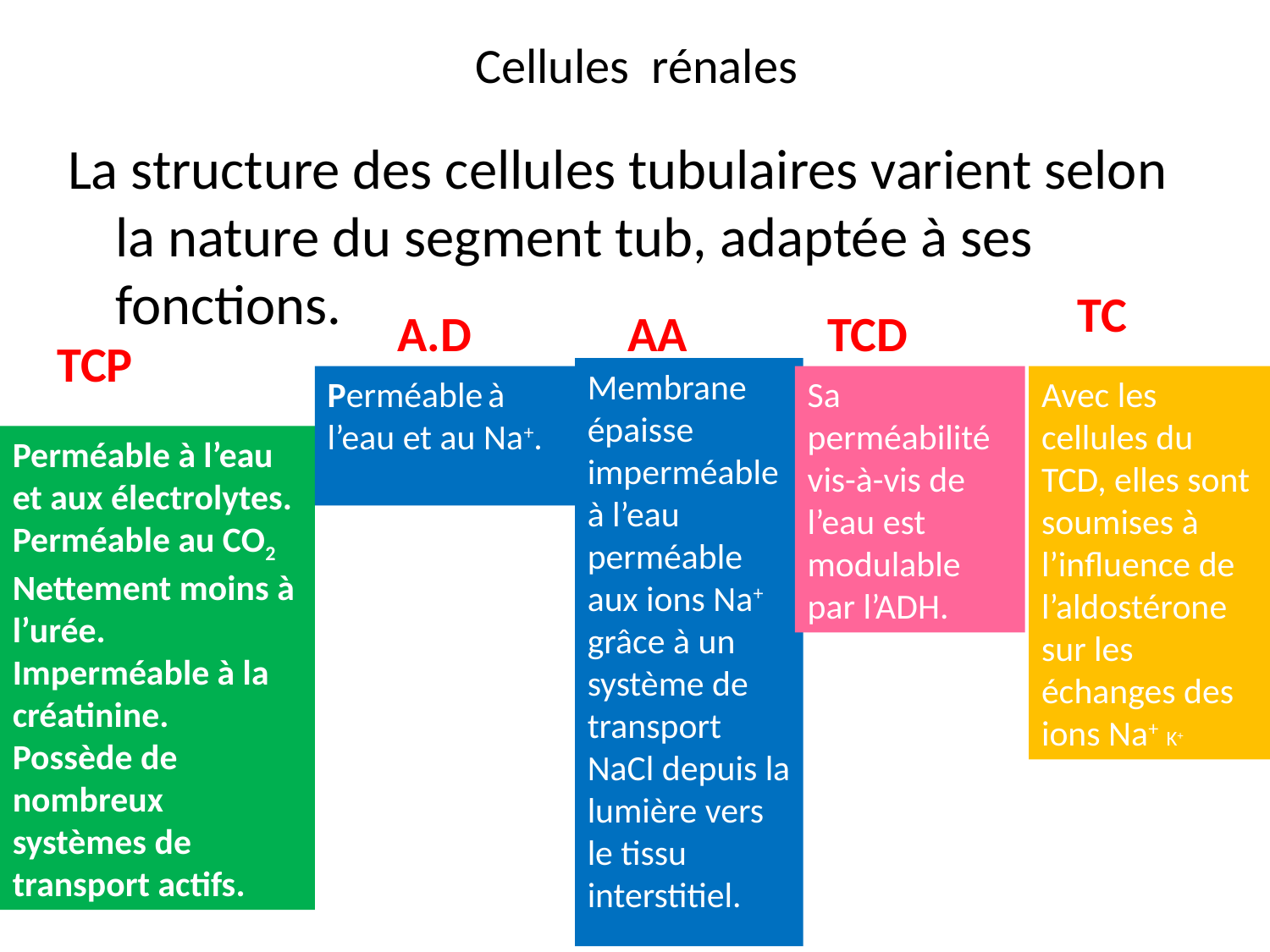

# Cellules  rénales
La structure des cellules tubulaires varient selon la nature du segment tub, adaptée à ses
fonctions.

TC
A.D
AA
TCD
TCP
Membrane épaisse imperméable à l’eau perméable aux ions Na+ grâce à un système de transport NaCl depuis la lumière vers le tissu interstitiel.

Perméable à l’eau et au Na+.

Sa perméabilité vis-à-vis de l’eau est modulable par l’ADH.
Avec les cellules du TCD, elles sont soumises à l’influence de l’aldostérone sur les échanges des ions Na+ K+
Perméable à l’eau et aux électrolytes.
Perméable au CO2 Nettement moins à l’urée.
Imperméable à la créatinine.
Possède de nombreux systèmes de transport actifs.